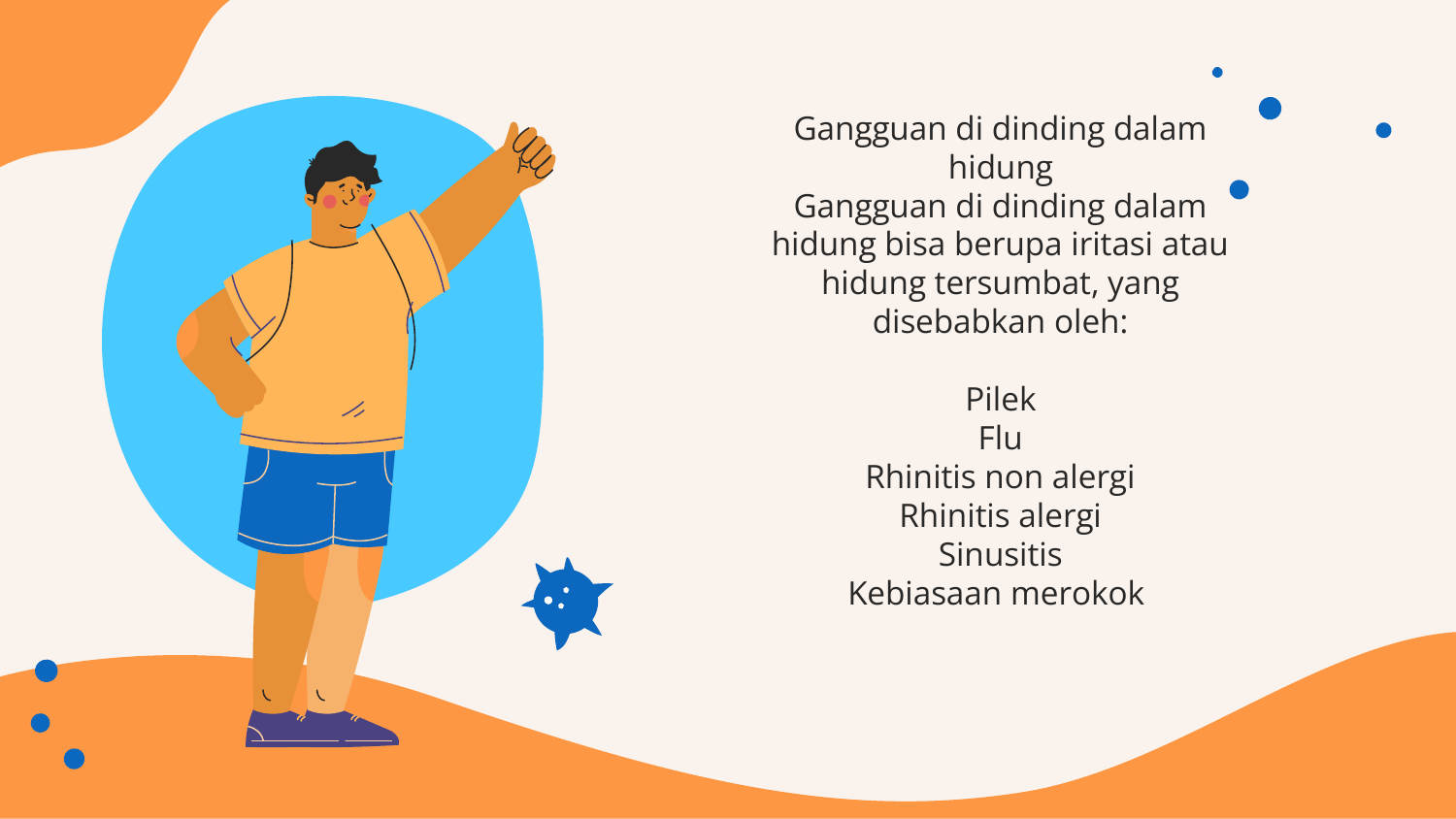

Gangguan di dinding dalam hidung
Gangguan di dinding dalam hidung bisa berupa iritasi atau hidung tersumbat, yang disebabkan oleh:

Pilek
Flu
Rhinitis non alergi
Rhinitis alergi
Sinusitis
Kebiasaan merokok